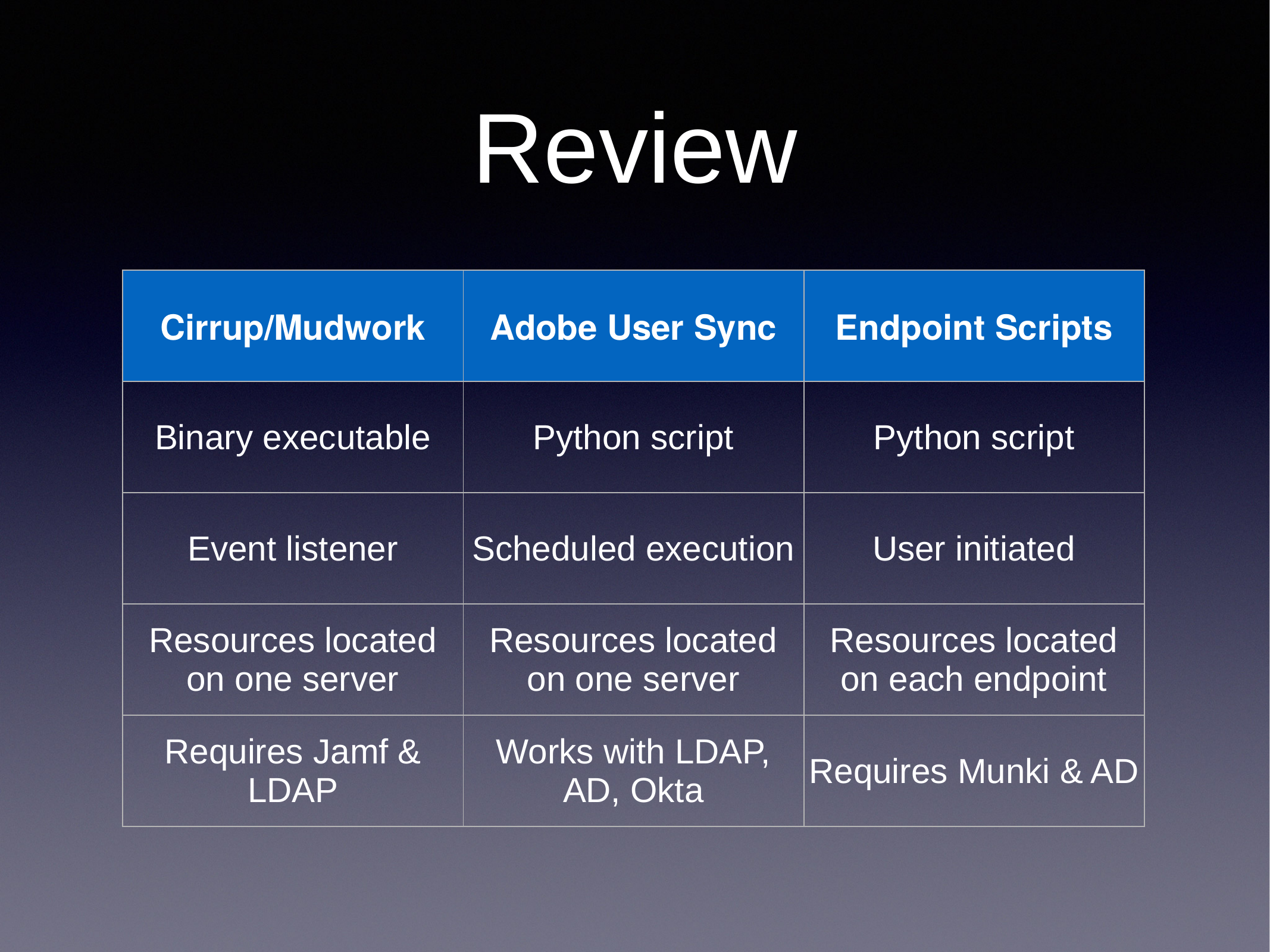

# Review
| Cirrup/Mudwork | Adobe User Sync | Endpoint Scripts |
| --- | --- | --- |
| Binary executable | Python script | Python script |
| Event listener | Scheduled execution | User initiated |
| Resources located on one server | Resources located on one server | Resources located on each endpoint |
| Requires Jamf & LDAP | Works with LDAP, AD, Okta | Requires Munki & AD |